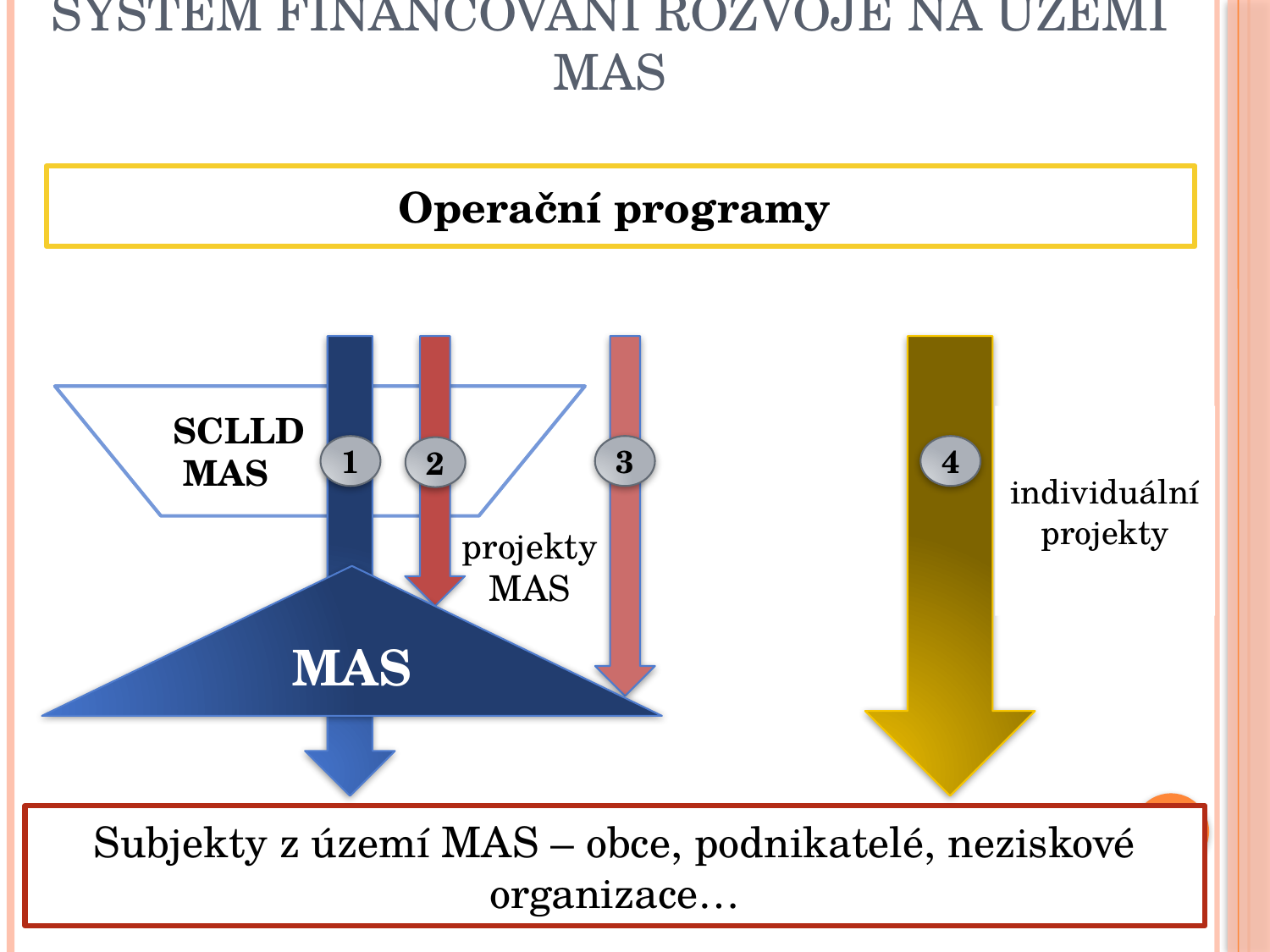

# Systém financování rozvoje na území MAS
Operační programy

SCLLD
 MAS
individuální
projekty
1
3
4
2
projekty MAS
MAS
Subjekty z území MAS – obce, podnikatelé, neziskové organizace…